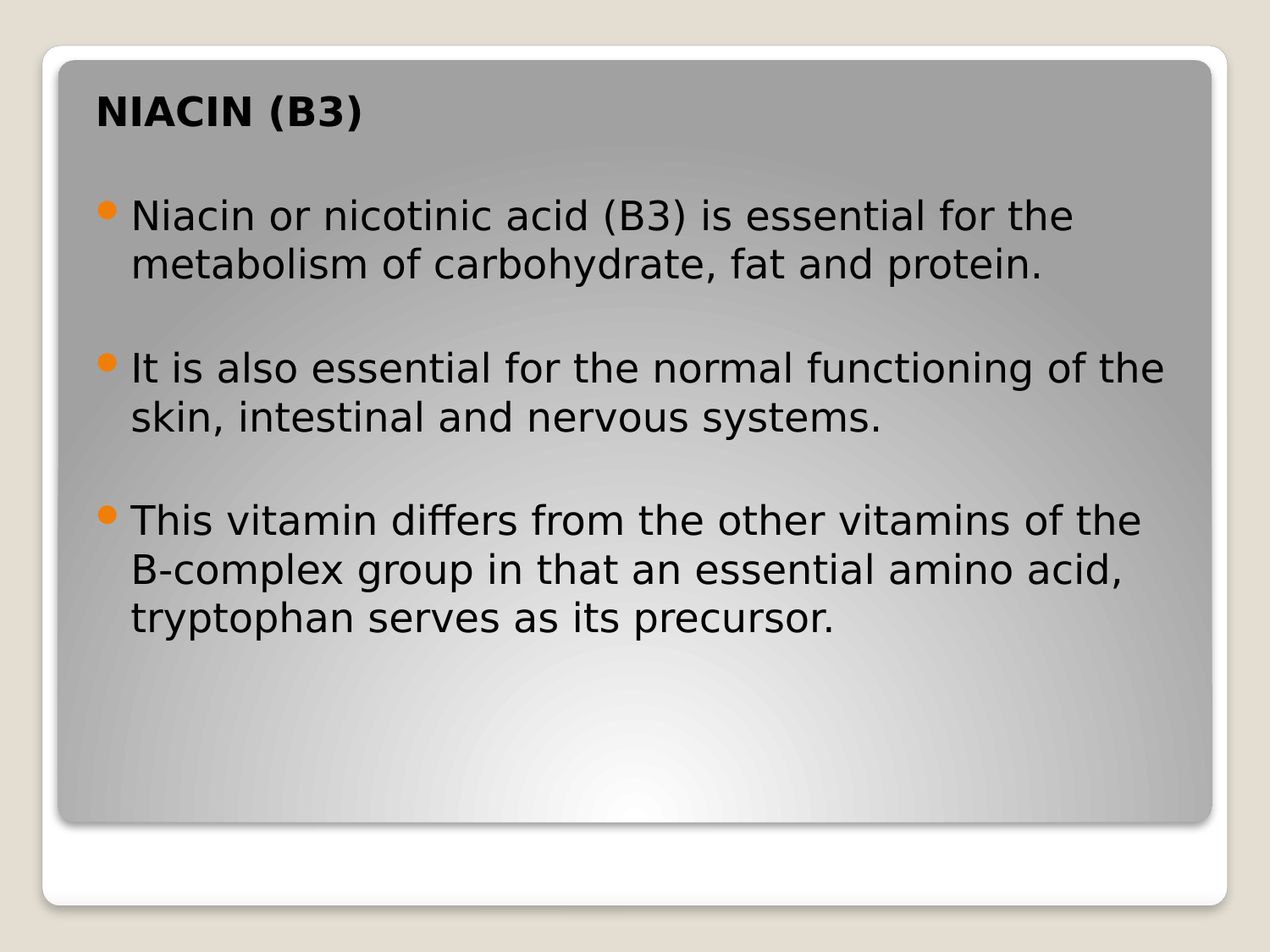

NIACIN (B3)

Niacin or nicotinic acid (B3) is essential for the metabolism of carbohydrate, fat and protein.

It is also essential for the normal functioning of the skin, intestinal and nervous systems.

This vitamin differs from the other vitamins of the B-complex group in that an essential amino acid, tryptophan serves as its precursor.